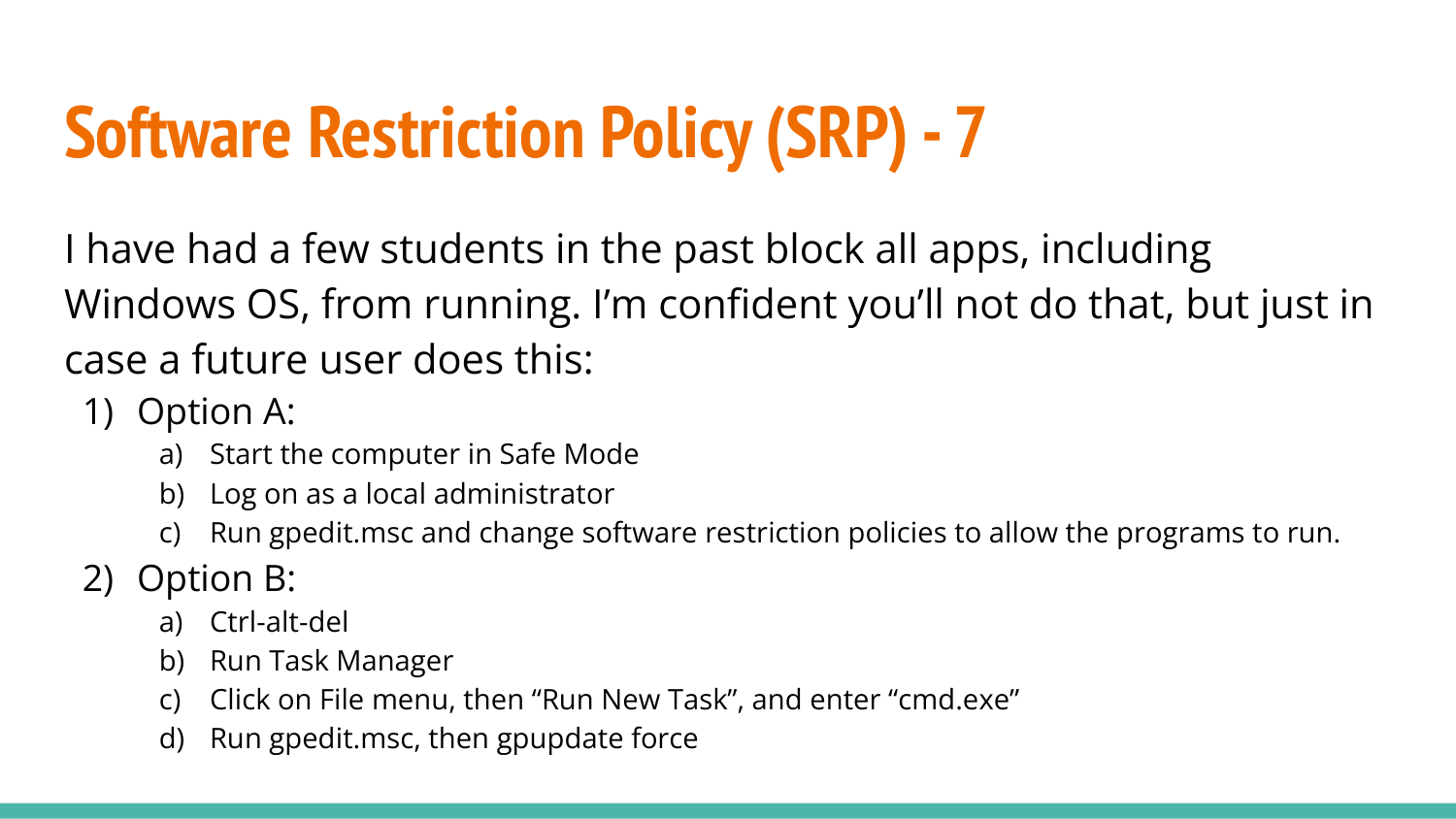

# Software Restriction Policy (SRP) - 7
I have had a few students in the past block all apps, including Windows OS, from running. I’m confident you’ll not do that, but just in case a future user does this:
Option A:
Start the computer in Safe Mode
Log on as a local administrator
Run gpedit.msc and change software restriction policies to allow the programs to run.
Option B:
Ctrl-alt-del
Run Task Manager
Click on File menu, then “Run New Task”, and enter “cmd.exe”
Run gpedit.msc, then gpupdate force